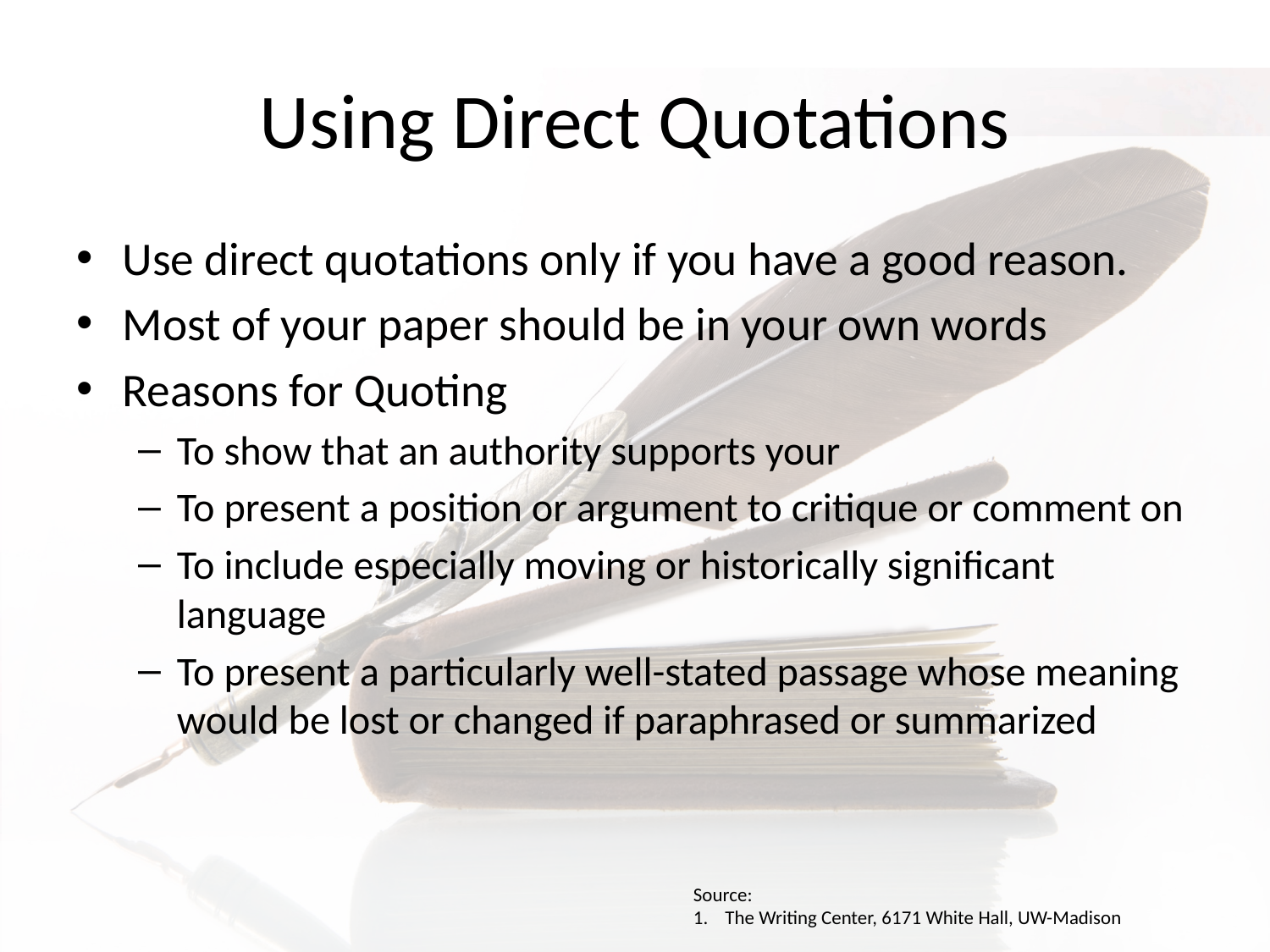

# Using Direct Quotations
Use direct quotations only if you have a good reason.
Most of your paper should be in your own words
Reasons for Quoting
To show that an authority supports your
To present a position or argument to critique or comment on
To include especially moving or historically significant language
To present a particularly well-stated passage whose meaning would be lost or changed if paraphrased or summarized
Source:
The Writing Center, 6171 White Hall, UW-Madison